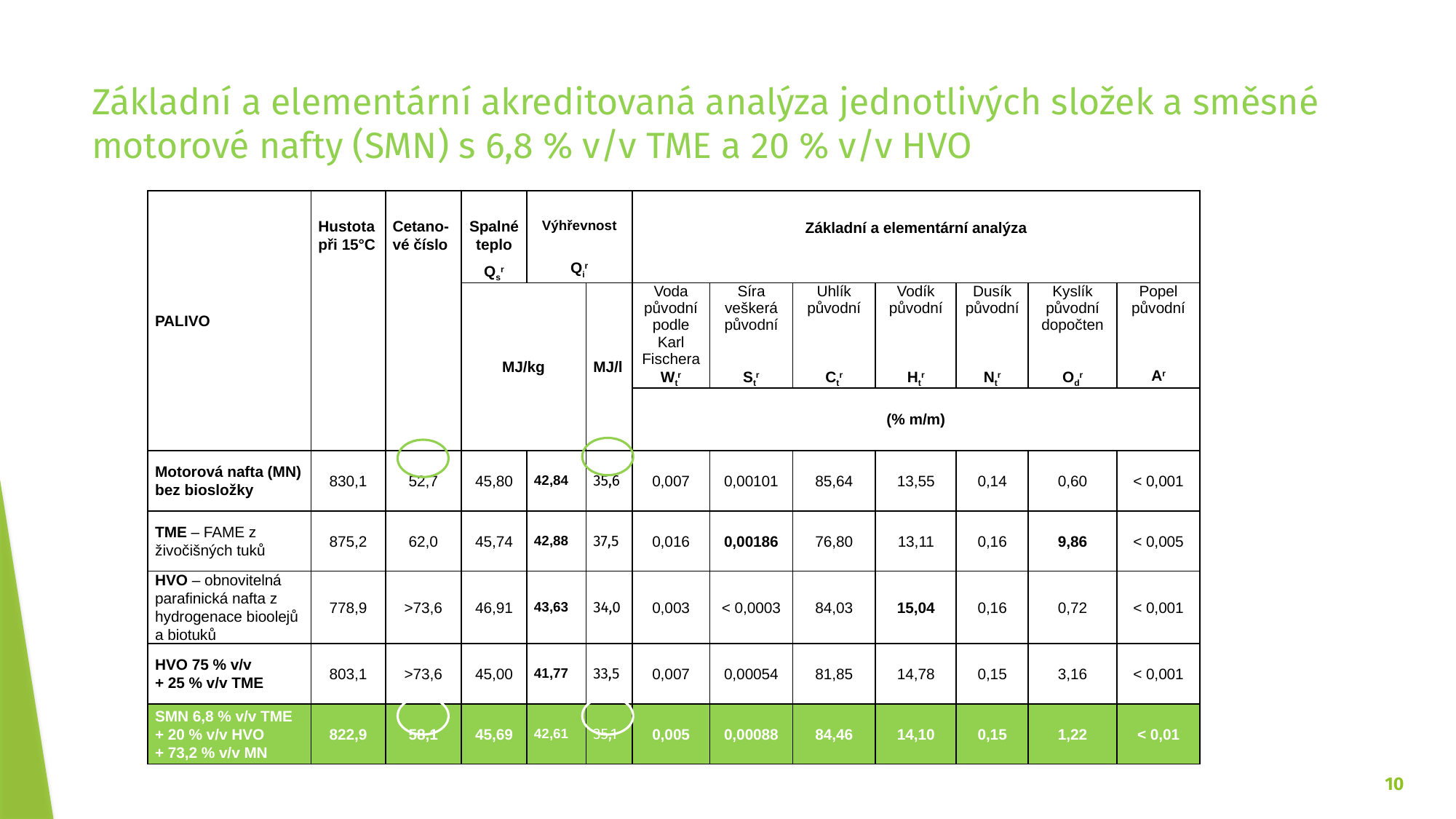

# Základní a elementární akreditovaná analýza jednotlivých složek a směsné motorové nafty (SMN) s 6,8 % v/v TME a 20 % v/v HVO
| PALIVO | Hustota při 15°C | Cetano-vé číslo | Spalné teplo Qsr | Výhřevnost Qir |  | Základní a elementární analýza |  |  |  |  |  |  |
| --- | --- | --- | --- | --- | --- | --- | --- | --- | --- | --- | --- | --- |
|  |  |  | MJ/kg |  | MJ/l | Voda původní podle Karl Fischera Wtr | Síra veškerá původní Str | Uhlík původní   Ctr | Vodík původní   Htr | Dusík původní   Ntr | Kyslík původní dopočten Odr | Popel původní Ar |
|  |  |  |  |  |  | (% m/m) |  |  |  |  |  |  |
| Motorová nafta (MN) bez biosložky | 830,1 | 52,7 | 45,80 | 42,84 | 35,6 | 0,007 | 0,00101 | 85,64 | 13,55 | 0,14 | 0,60 | < 0,001 |
| TME – FAME z živočišných tuků | 875,2 | 62,0 | 45,74 | 42,88 | 37,5 | 0,016 | 0,00186 | 76,80 | 13,11 | 0,16 | 9,86 | < 0,005 |
| HVO – obnovitelná parafinická nafta z hydrogenace bioolejů a biotuků | 778,9 | >73,6 | 46,91 | 43,63 | 34,0 | 0,003 | < 0,0003 | 84,03 | 15,04 | 0,16 | 0,72 | < 0,001 |
| HVO 75 % v/v + 25 % v/v TME | 803,1 | >73,6 | 45,00 | 41,77 | 33,5 | 0,007 | 0,00054 | 81,85 | 14,78 | 0,15 | 3,16 | < 0,001 |
| SMN 6,8 % v/v TME + 20 % v/v HVO + 73,2 % v/v MN | 822,9 | 58,1 | 45,69 | 42,61 | 35,1 | 0,005 | 0,00088 | 84,46 | 14,10 | 0,15 | 1,22 | < 0,01 |

10